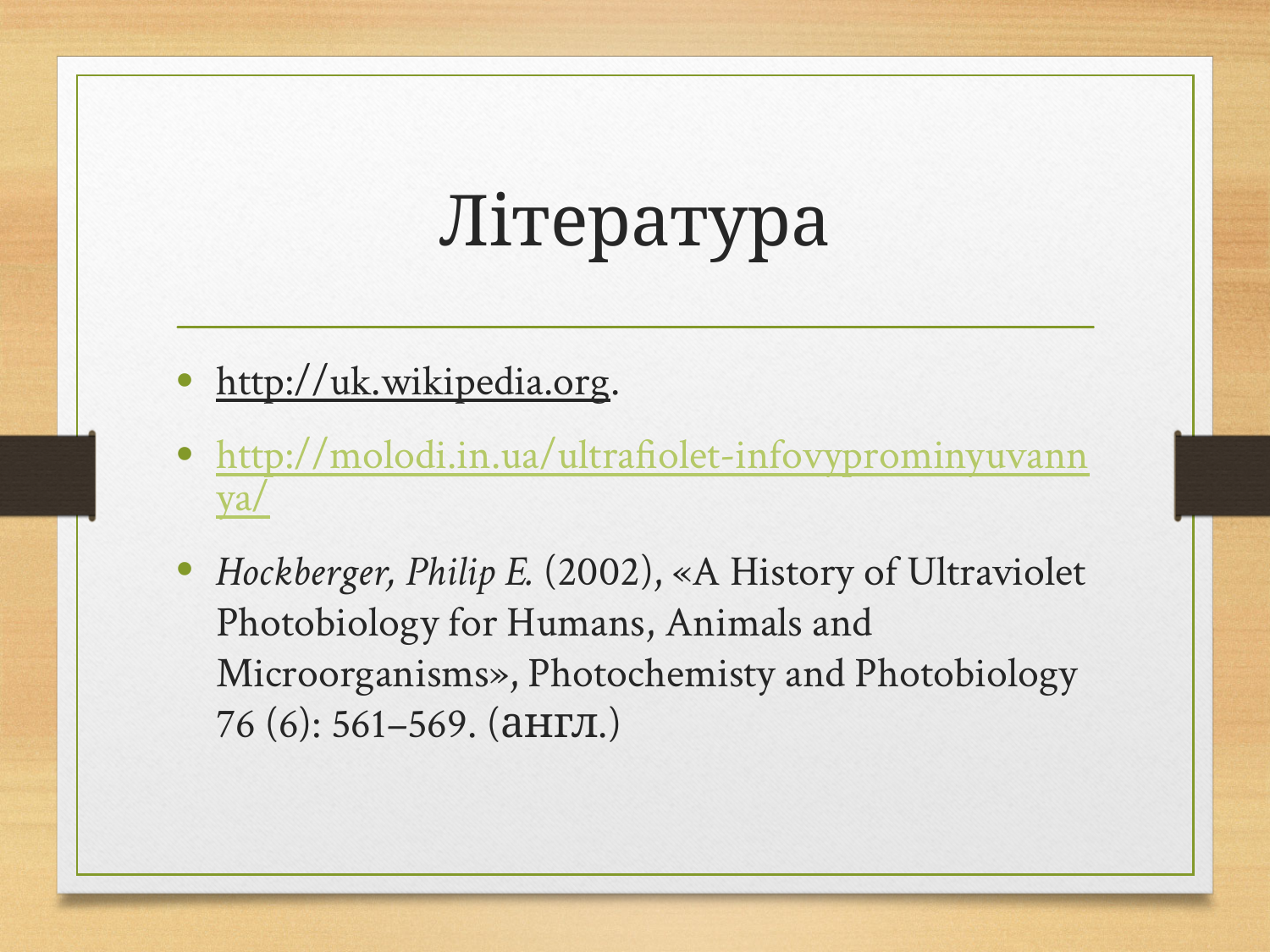

# Література
http://uk.wikipedia.org.
http://molodi.in.ua/ultrafiolet-infovyprominyuvannya/
Hockberger, Philip E. (2002), «A History of Ultraviolet Photobiology for Humans, Animals and Microorganisms», Photochemisty and Photobiology 76 (6): 561–569. (англ.)